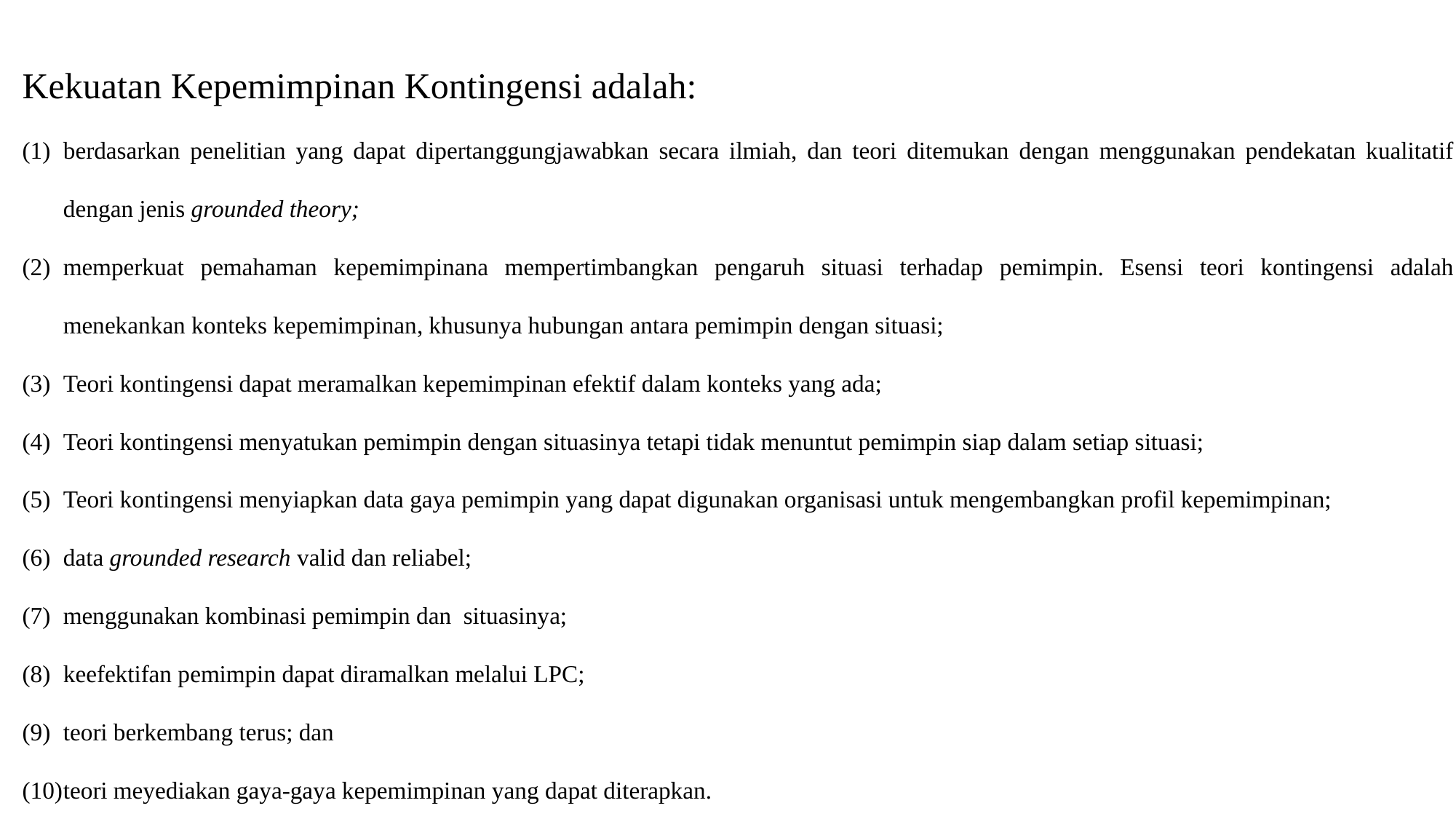

Kekuatan Kepemimpinan Kontingensi adalah:
berdasarkan penelitian yang dapat dipertanggungjawabkan secara ilmiah, dan teori ditemukan dengan menggunakan pendekatan kualitatif dengan jenis grounded theory;
memperkuat pemahaman kepemimpinana mempertimbangkan pengaruh situasi terhadap pemimpin. Esensi teori kontingensi adalah menekankan konteks kepemimpinan, khusunya hubungan antara pemimpin dengan situasi;
Teori kontingensi dapat meramalkan kepemimpinan efektif dalam konteks yang ada;
Teori kontingensi menyatukan pemimpin dengan situasinya tetapi tidak menuntut pemimpin siap dalam setiap situasi;
Teori kontingensi menyiapkan data gaya pemimpin yang dapat digunakan organisasi untuk mengembangkan profil kepemimpinan;
data grounded research valid dan reliabel;
menggunakan kombinasi pemimpin dan  situasinya;
keefektifan pemimpin dapat diramalkan melalui LPC;
teori berkembang terus; dan
teori meyediakan gaya-gaya kepemimpinan yang dapat diterapkan.